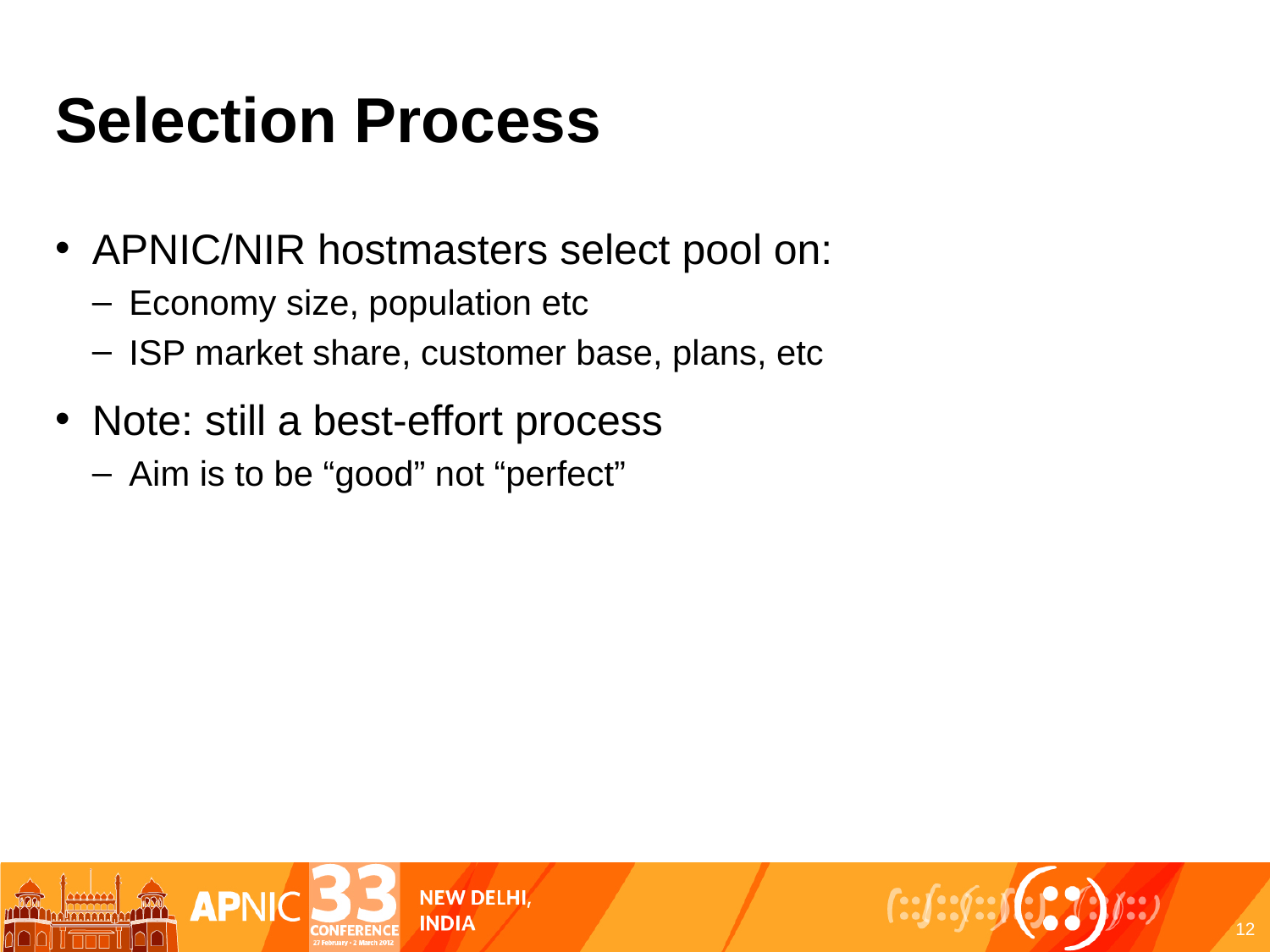

# Selection Process
APNIC/NIR hostmasters select pool on:
Economy size, population etc
ISP market share, customer base, plans, etc
Note: still a best-effort process
Aim is to be “good” not “perfect”

12